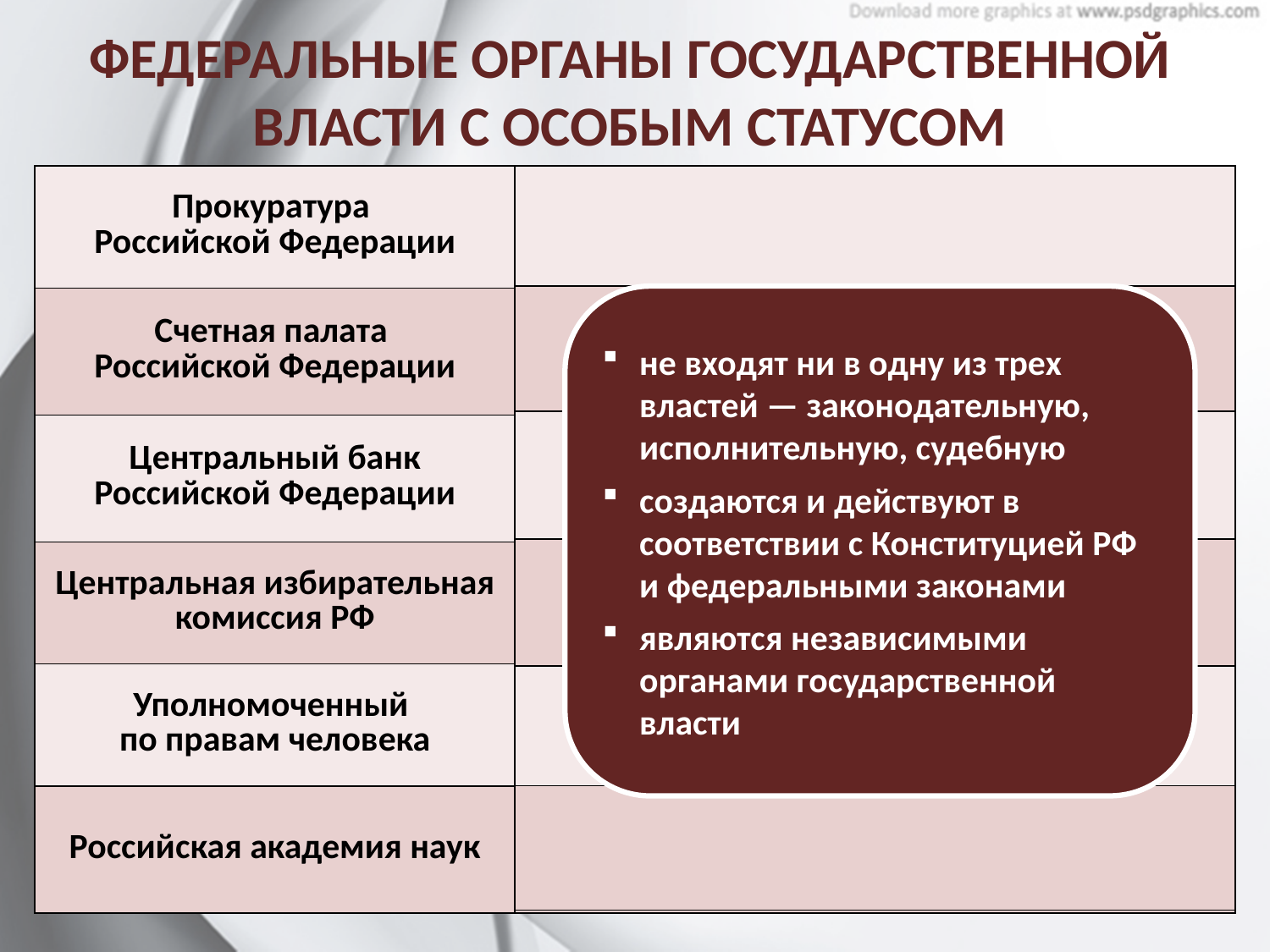

ФЕДЕРАЛЬНЫЕ ОРГАНЫ ГОСУДАРСТВЕННОЙ ВЛАСТИ С ОСОБЫМ СТАТУСОМ
| Прокуратура Российской Федерации | НАДЗОР за исполнением действующих на территории РФ законов |
| --- | --- |
| Счетная палата Российской Федерации | контроль за исполнением федерального бюджета, эффективностью и целесообразностью расходов государственных средств |
| Центральный банк Российской Федерации | разработка и проведение (во взаимодействии с Правительством) единой государственной денежно-кредитной политики |
| Центральная избирательная комиссия РФ | подготовка и проведение выборов, референдумов |
| Уполномоченный по правам человека | обеспечение гарантии государственной защиты прав и свобод граждан |
| Российская академия наук | проведение фундаментальных и поисковых научных исследований, научно-консультативное и экспертное обеспечение |
|  |
| --- |
|  |
|  |
|  |
|  |
|  |
не входят ни в одну из трех властей — законодательную, исполнительную, судебную
создаются и действуют в соответствии с Конституцией РФ и федеральными законами
являются независимыми органами государственной власти
ОПРЕДЕЛИТЕ:
полномочия
правила формирования
http://uristinfo.net/2010-12-18-14-34-28/122-mvbaglaj-konstitutsionnoe-pravo-rf/3223-razdel-vi-organy-gosudarstvennoj-vlasti-v-rossijskoj-federatsii-glava-20-obschaja-harakteristika-organov-gosudarstvennoj-vlasti.html?start=1 - подробнее о данных органах власти